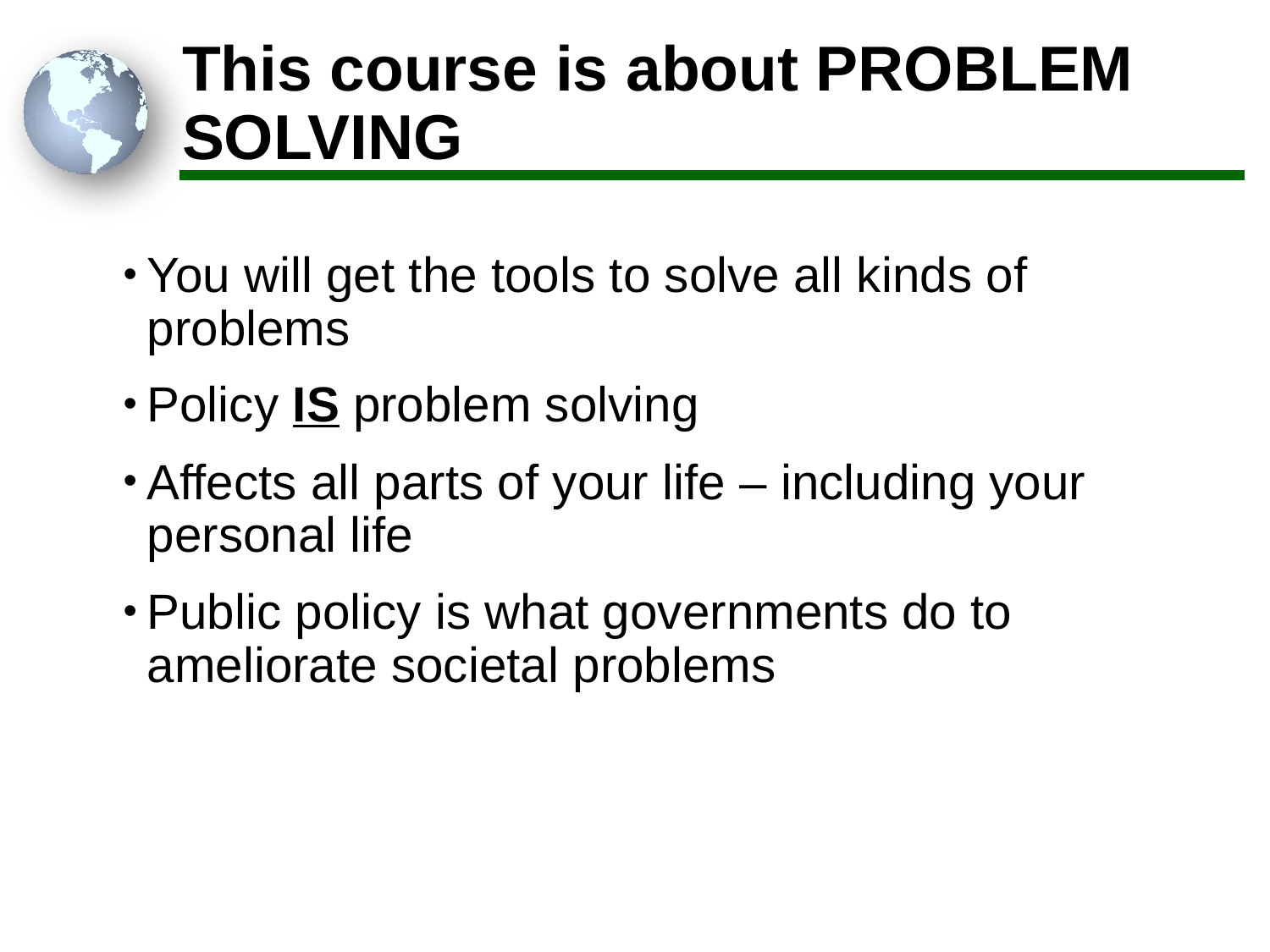

# This course is about PROBLEM SOLVING
You will get the tools to solve all kinds of problems
Policy IS problem solving
Affects all parts of your life – including your personal life
Public policy is what governments do to ameliorate societal problems